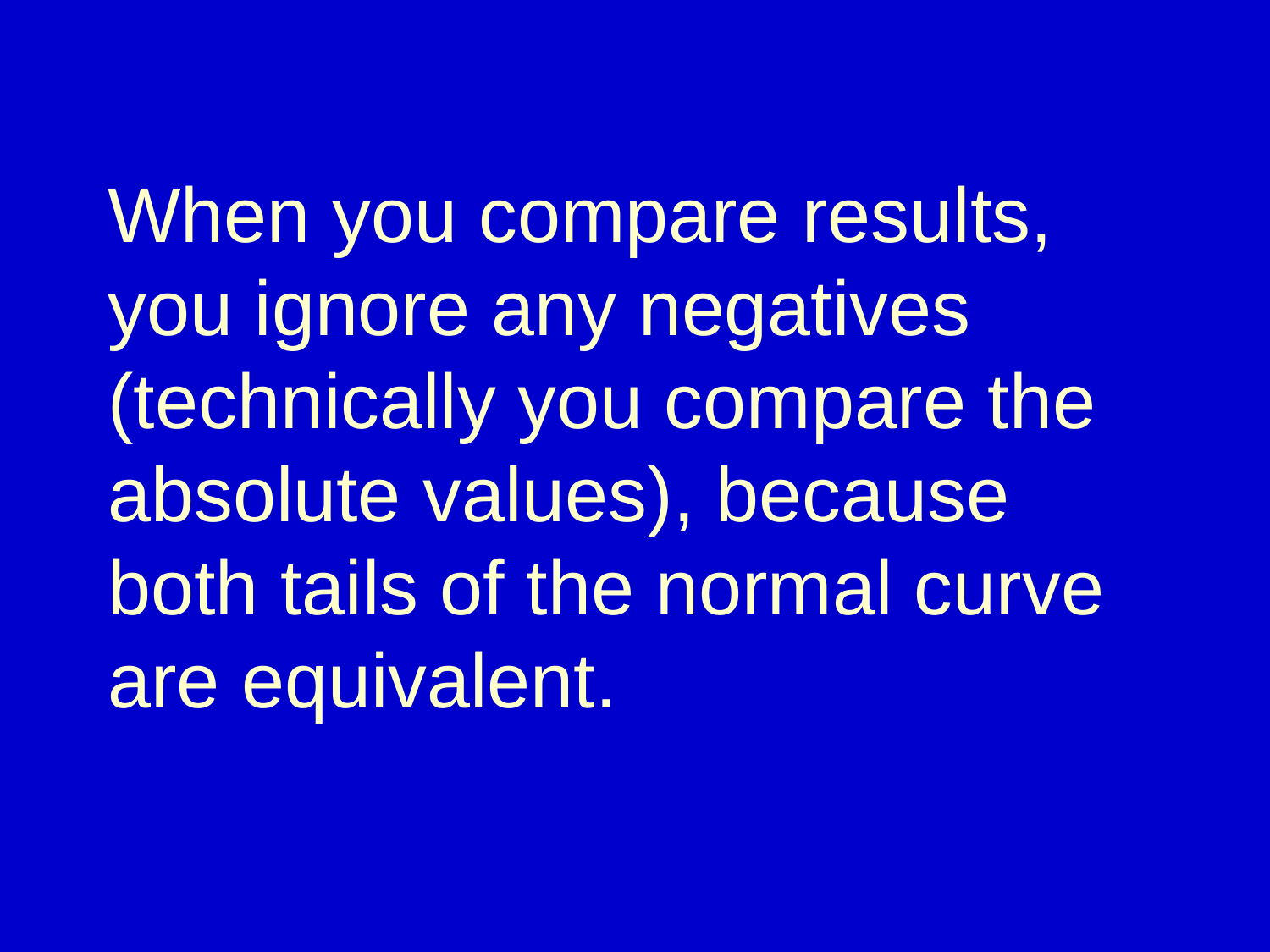

# When you compare results, you ignore any negatives (technically you compare the absolute values), because both tails of the normal curve are equivalent.